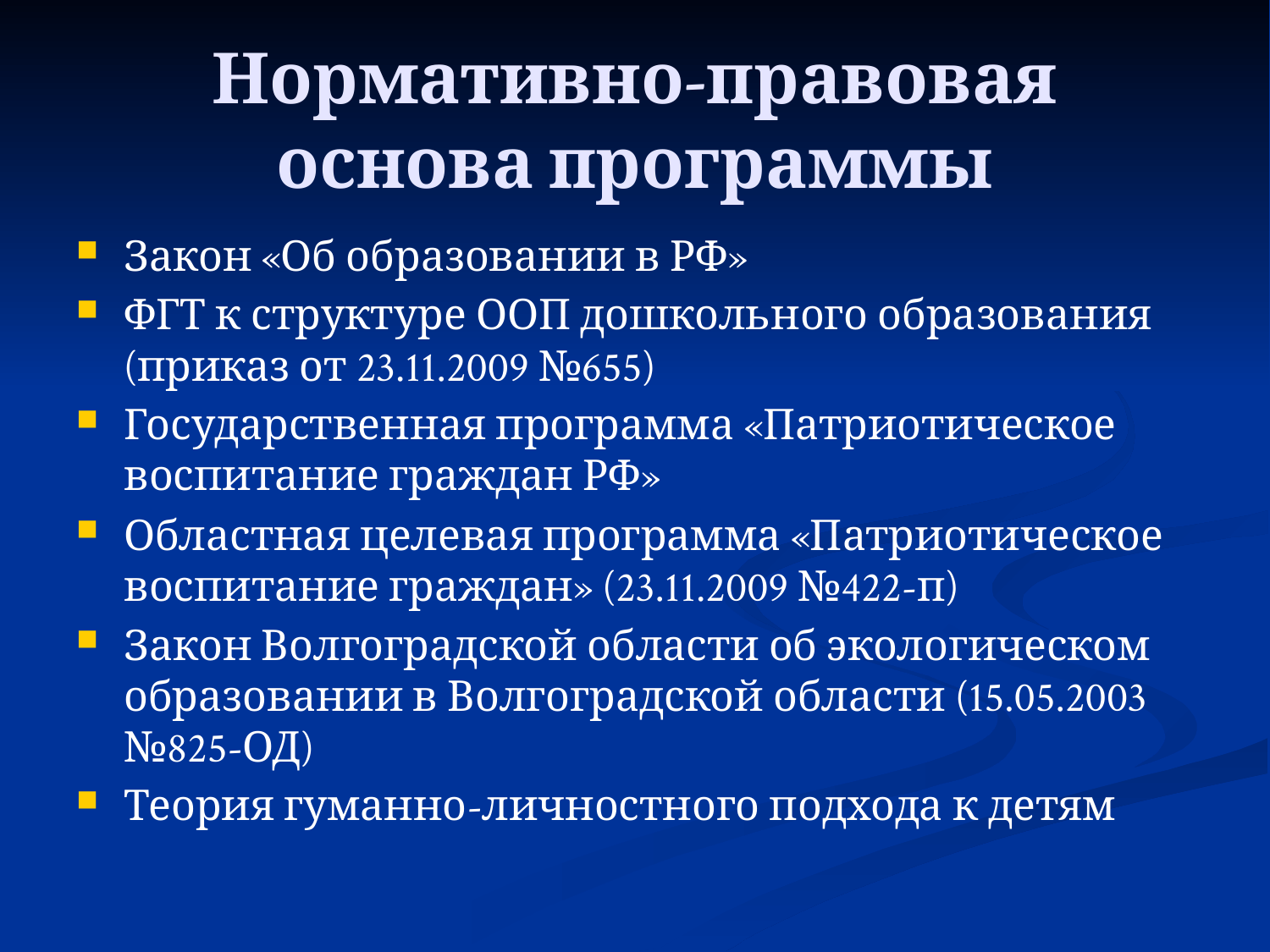

# Нормативно-правовая основа программы
Закон «Об образовании в РФ»
ФГТ к структуре ООП дошкольного образования (приказ от 23.11.2009 №655)
Государственная программа «Патриотическое воспитание граждан РФ»
Областная целевая программа «Патриотическое воспитание граждан» (23.11.2009 №422-п)
Закон Волгоградской области об экологическом образовании в Волгоградской области (15.05.2003 №825-ОД)
Теория гуманно-личностного подхода к детям